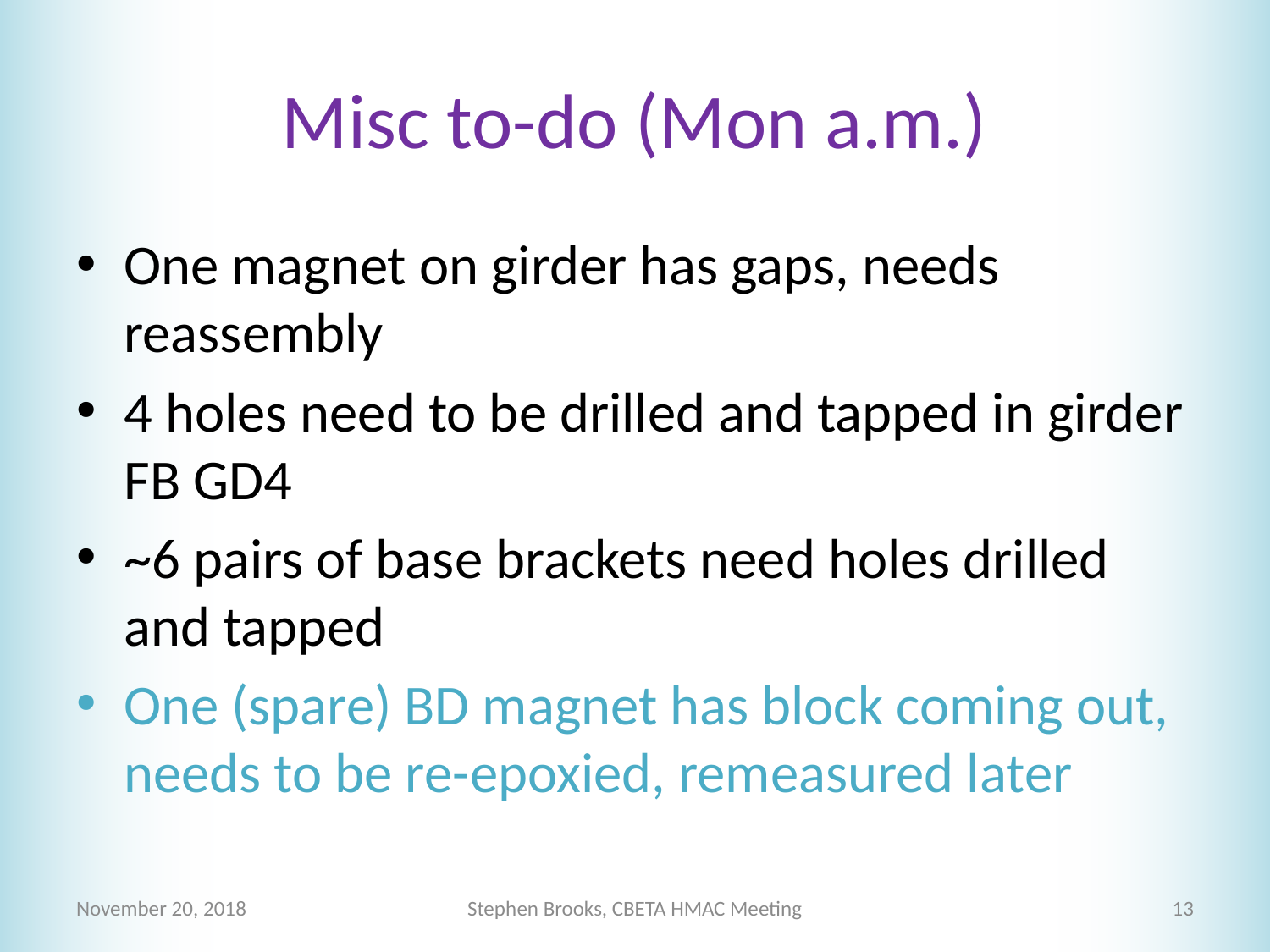

# Misc to-do (Mon a.m.)
One magnet on girder has gaps, needs reassembly
4 holes need to be drilled and tapped in girder FB GD4
~6 pairs of base brackets need holes drilled and tapped
One (spare) BD magnet has block coming out, needs to be re-epoxied, remeasured later
November 20, 2018
Stephen Brooks, CBETA HMAC Meeting
13